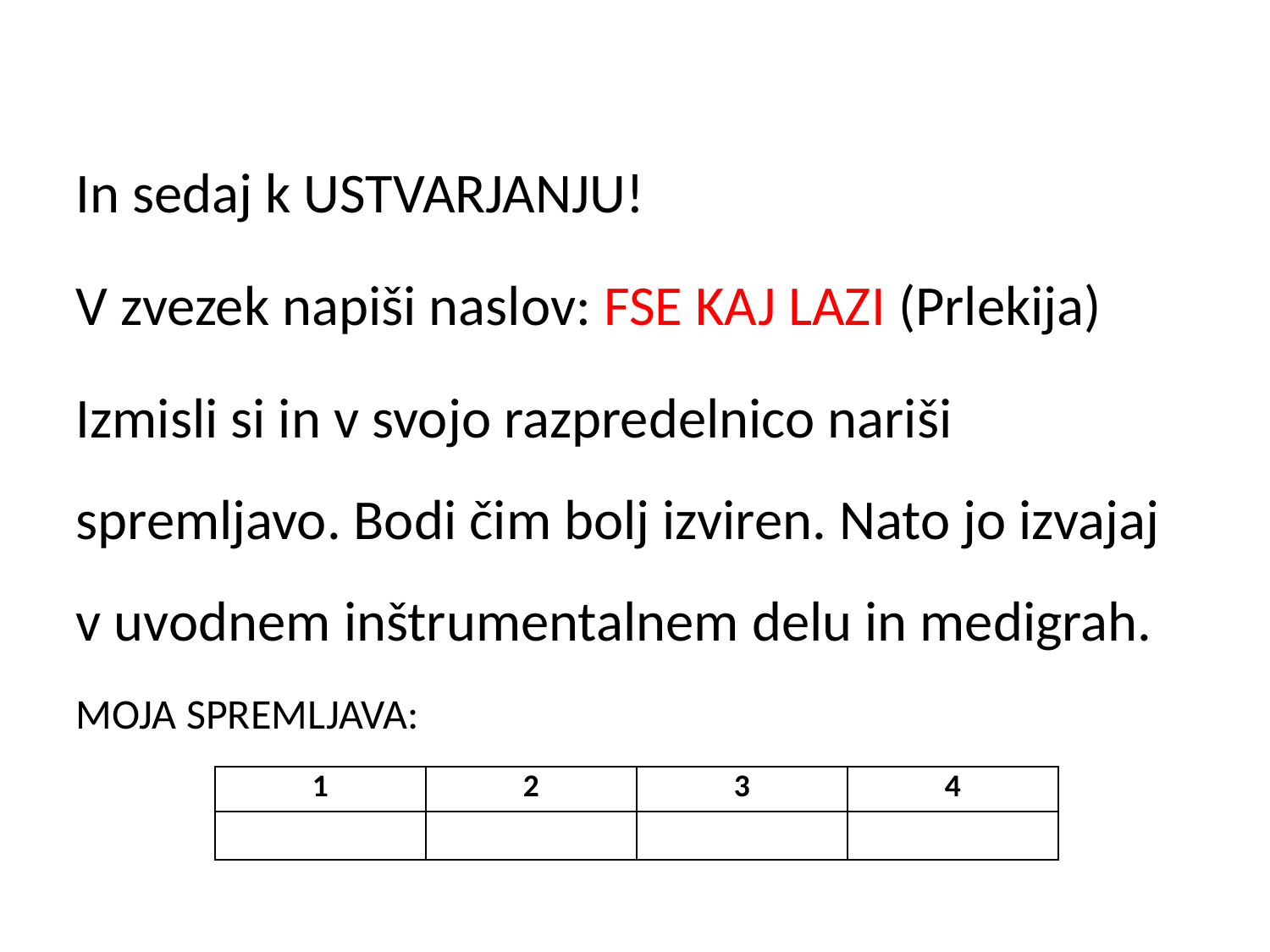

In sedaj k USTVARJANJU!
V zvezek napiši naslov: FSE KAJ LAZI (Prlekija)
Izmisli si in v svojo razpredelnico nariši spremljavo. Bodi čim bolj izviren. Nato jo izvajaj v uvodnem inštrumentalnem delu in medigrah.
MOJA SPREMLJAVA:

| 1 | 2 | 3 | 4 |
| --- | --- | --- | --- |
|  |  |  |  |